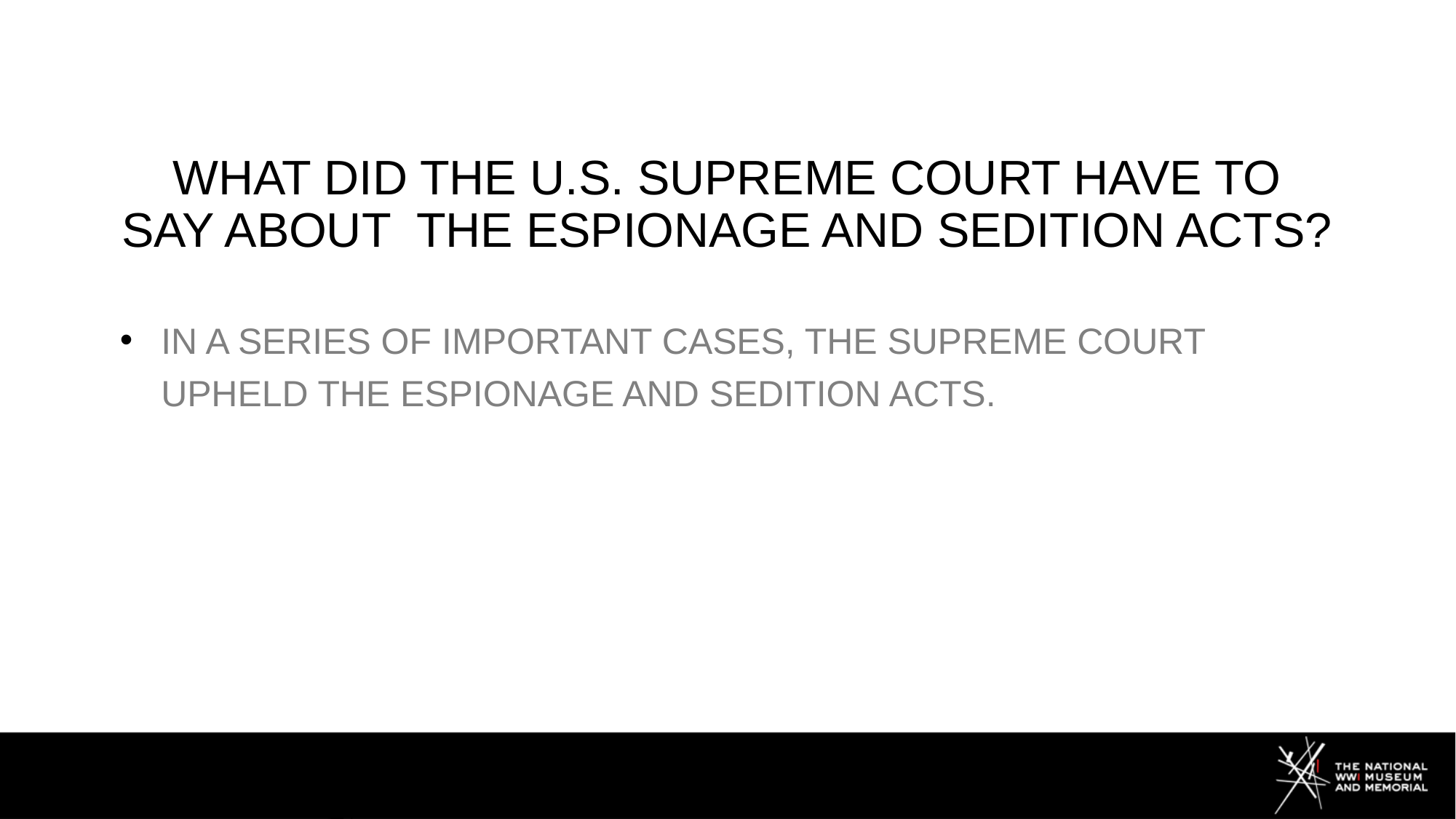

# What Did the U.S. Supreme Court have to say about  the Espionage and Sedition Acts?
In a series of important cases, the Supreme Court upheld the Espionage and Sedition acts.